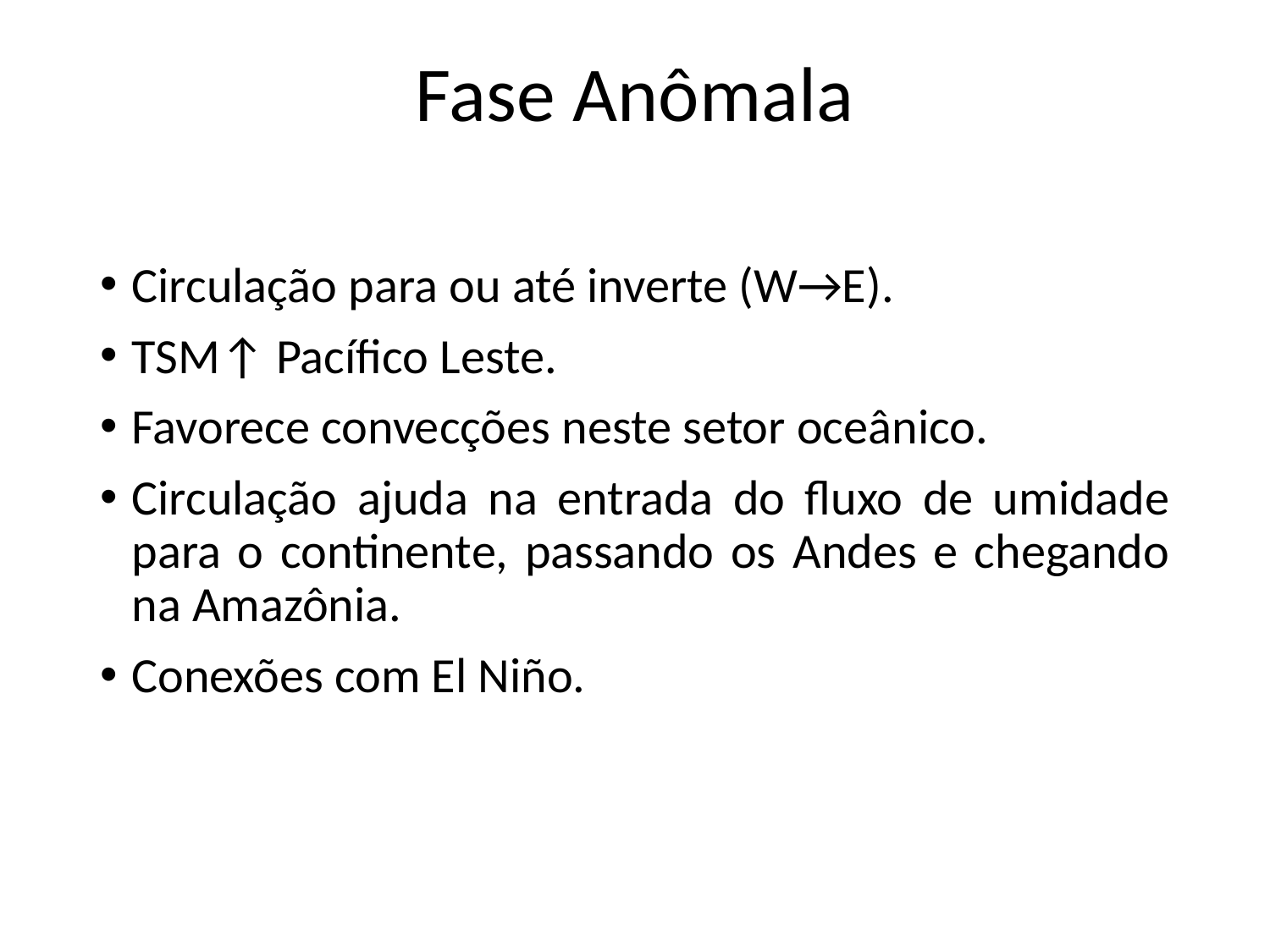

# Fase Anômala
Circulação para ou até inverte (W→E).
TSM↑ Pacífico Leste.
Favorece convecções neste setor oceânico.
Circulação ajuda na entrada do fluxo de umidade para o continente, passando os Andes e chegando na Amazônia.
Conexões com El Niño.